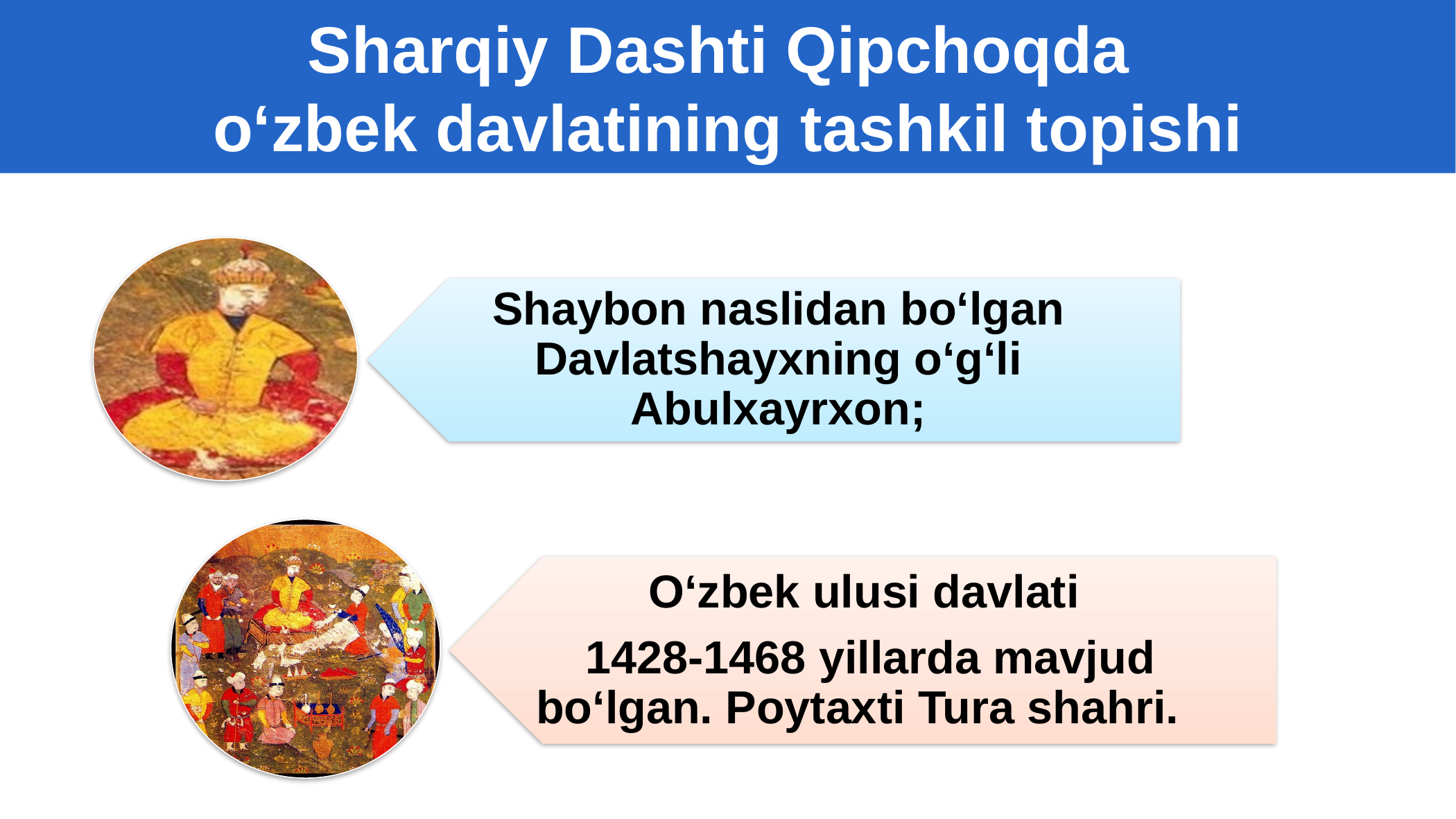

Sharqiy Dashti Qipchoqda
o‘zbek davlatining tashkil topishi
Shaybon naslidan bo‘lgan Davlatshayxning o‘g‘li Abulxayrxon;
O‘zbek ulusi davlati
1428-1468 yillarda mavjud bo‘lgan. Poytaxti Tura shahri.